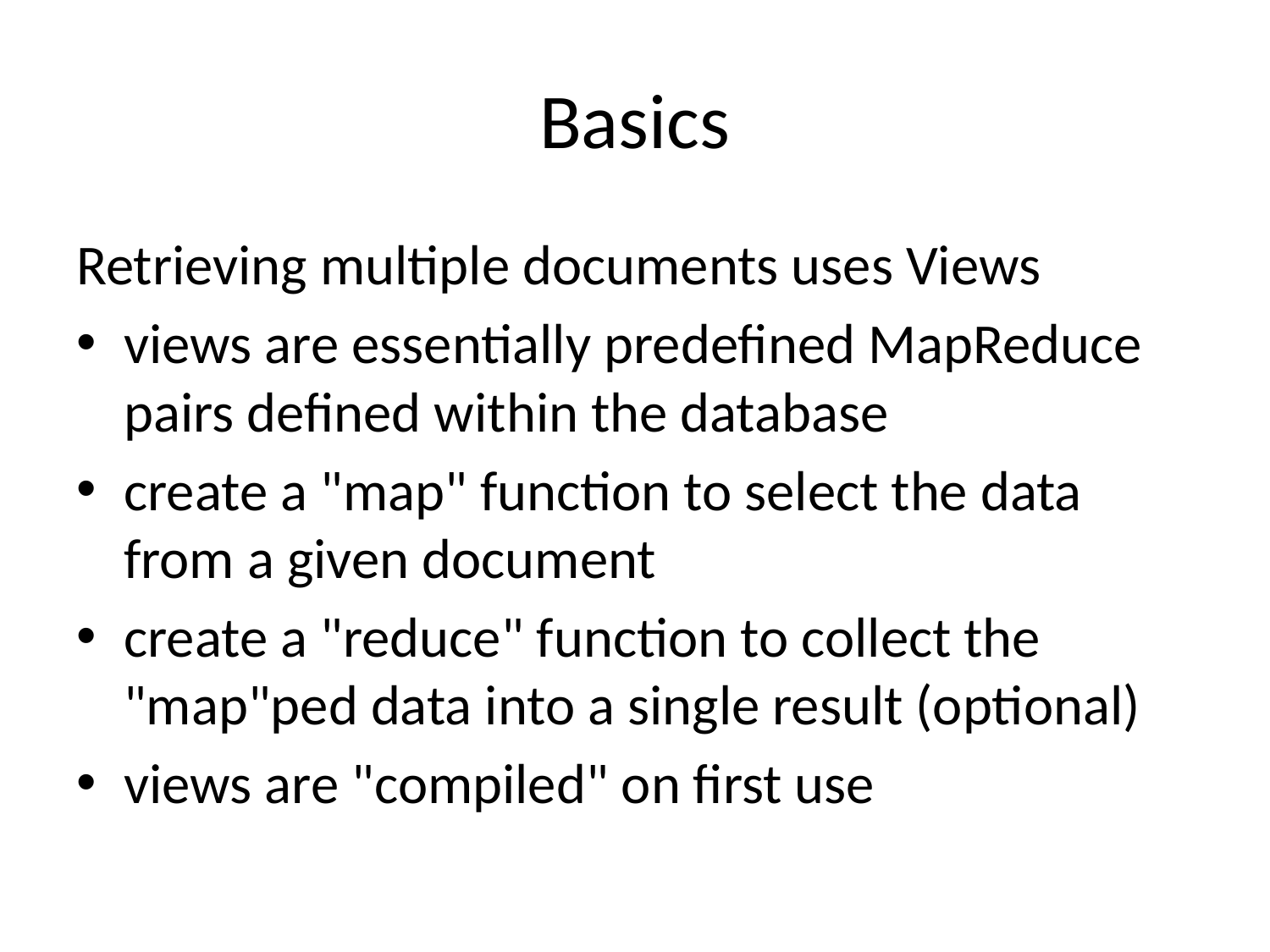

# Basics
Retrieving multiple documents uses Views
views are essentially predefined MapReduce pairs defined within the database
create a "map" function to select the data from a given document
create a "reduce" function to collect the "map"ped data into a single result (optional)
views are "compiled" on first use